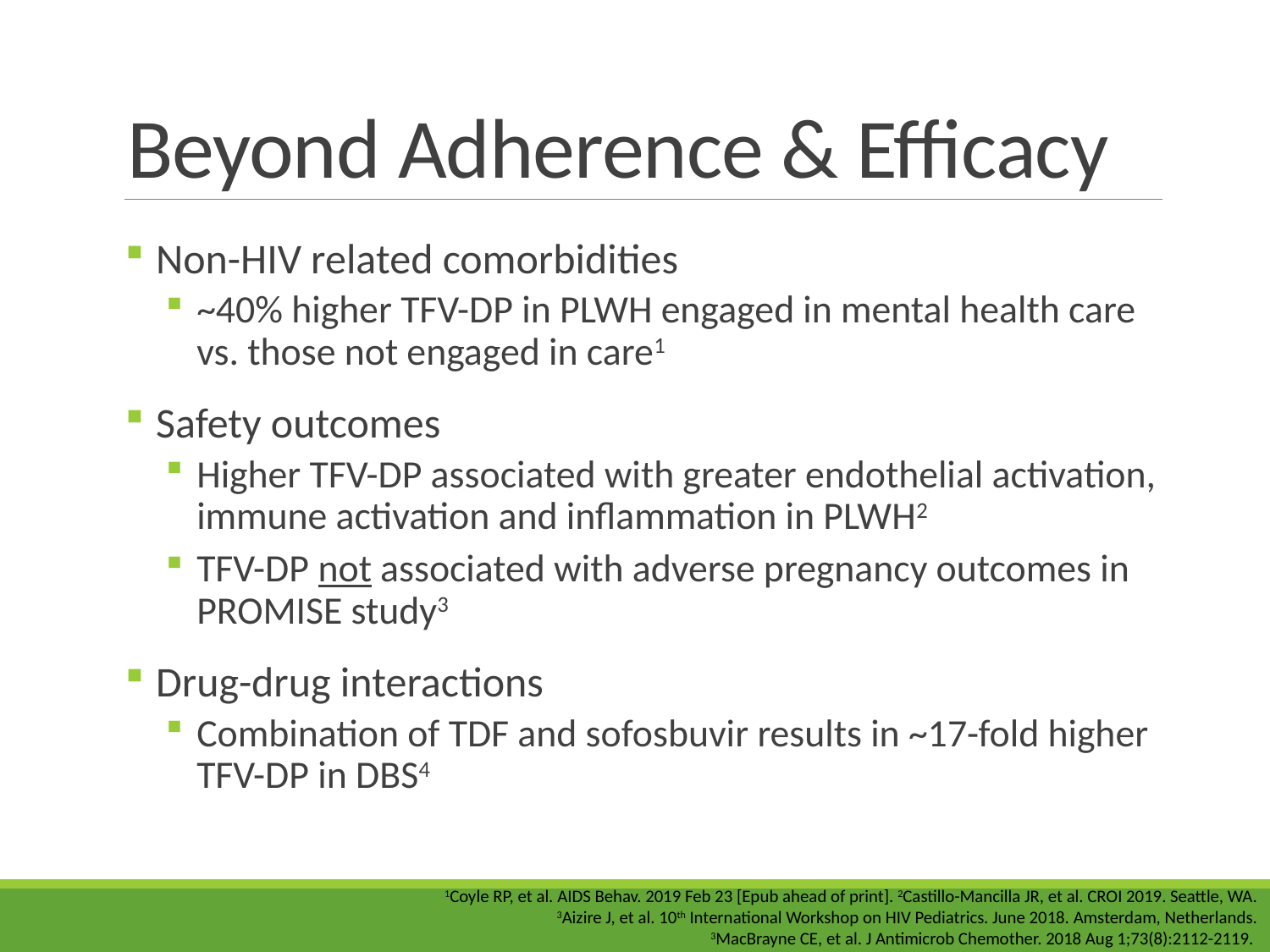

# Beyond Adherence & Efficacy
Non-HIV related comorbidities
~40% higher TFV-DP in PLWH engaged in mental health care vs. those not engaged in care1
Safety outcomes
Higher TFV-DP associated with greater endothelial activation, immune activation and inflammation in PLWH2
TFV-DP not associated with adverse pregnancy outcomes in PROMISE study3
Drug-drug interactions
Combination of TDF and sofosbuvir results in ~17-fold higher TFV-DP in DBS4
1Coyle RP, et al. AIDS Behav. 2019 Feb 23 [Epub ahead of print]. 2Castillo-Mancilla JR, et al. CROI 2019. Seattle, WA.
3Aizire J, et al. 10th International Workshop on HIV Pediatrics. June 2018. Amsterdam, Netherlands.
3MacBrayne CE, et al. J Antimicrob Chemother. 2018 Aug 1;73(8):2112-2119.